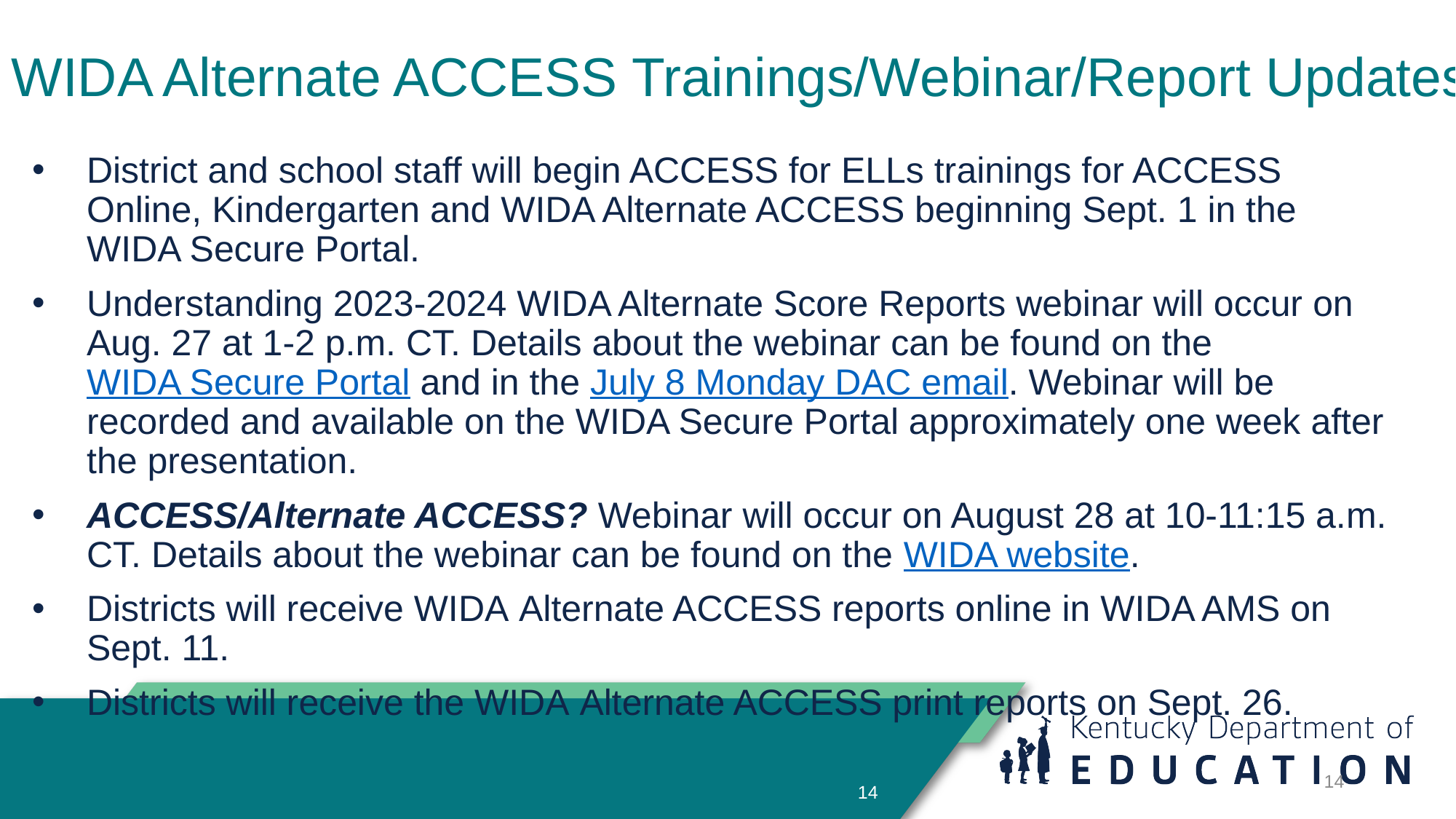

# WIDA Alternate ACCESS Trainings/Webinar/Report Updates
District and school staff will begin ACCESS for ELLs trainings for ACCESS Online, Kindergarten and WIDA Alternate ACCESS beginning Sept. 1 in the WIDA Secure Portal.
Understanding 2023-2024 WIDA Alternate Score Reports webinar will occur on Aug. 27 at 1-2 p.m. CT. Details about the webinar can be found on the WIDA Secure Portal and in the July 8 Monday DAC email. Webinar will be recorded and available on the WIDA Secure Portal approximately one week after the presentation.
ACCESS/Alternate ACCESS? Webinar will occur on August 28 at 10-11:15 a.m. CT. Details about the webinar can be found on the WIDA website.
Districts will receive WIDA Alternate ACCESS reports online in WIDA AMS on Sept. 11.
Districts will receive the WIDA Alternate ACCESS print reports on Sept. 26.

14